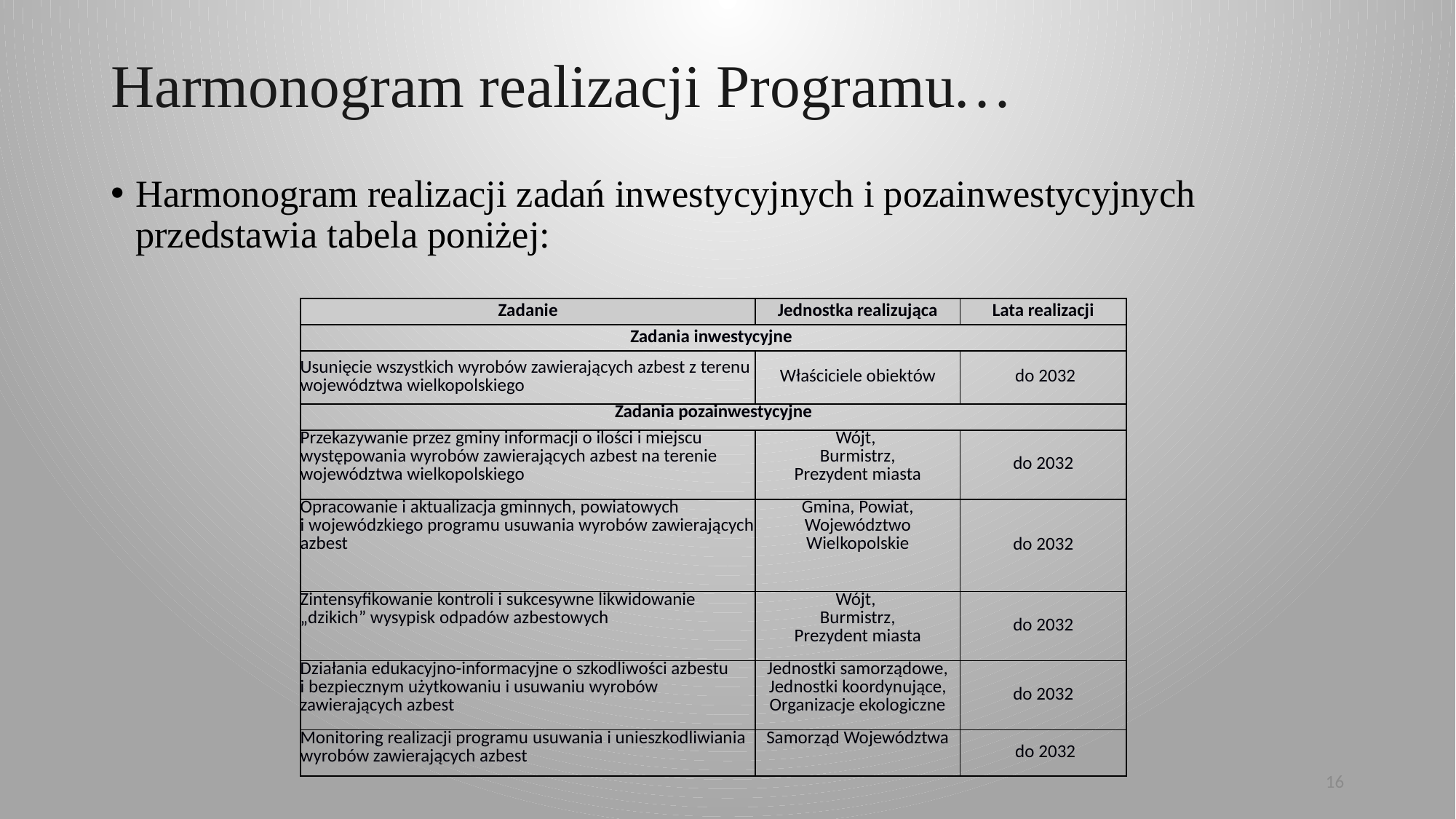

# Harmonogram realizacji Programu…
Harmonogram realizacji zadań inwestycyjnych i pozainwestycyjnych przedstawia tabela poniżej:

| Zadanie | Jednostka realizująca | Lata realizacji |
| --- | --- | --- |
| Zadania inwestycyjne |  |  |
| Usunięcie wszystkich wyrobów zawierających azbest z terenu województwa wielkopolskiego | Właściciele obiektów | do 2032 |
| Zadania pozainwestycyjne |  |  |
| Przekazywanie przez gminy informacji o ilości i miejscu występowania wyrobów zawierających azbest na terenie województwa wielkopolskiego | Wójt, Burmistrz, Prezydent miasta | do 2032 |
| Opracowanie i aktualizacja gminnych, powiatowych i wojewódzkiego programu usuwania wyrobów zawierających azbest | Gmina, Powiat, Województwo Wielkopolskie | do 2032 |
| Zintensyfikowanie kontroli i sukcesywne likwidowanie „dzikich” wysypisk odpadów azbestowych | Wójt, Burmistrz, Prezydent miasta | do 2032 |
| Działania edukacyjno-informacyjne o szkodliwości azbestu i bezpiecznym użytkowaniu i usuwaniu wyrobów zawierających azbest | Jednostki samorządowe, Jednostki koordynujące, Organizacje ekologiczne | do 2032 |
| Monitoring realizacji programu usuwania i unieszkodliwiania wyrobów zawierających azbest | Samorząd Województwa | do 2032 |
16